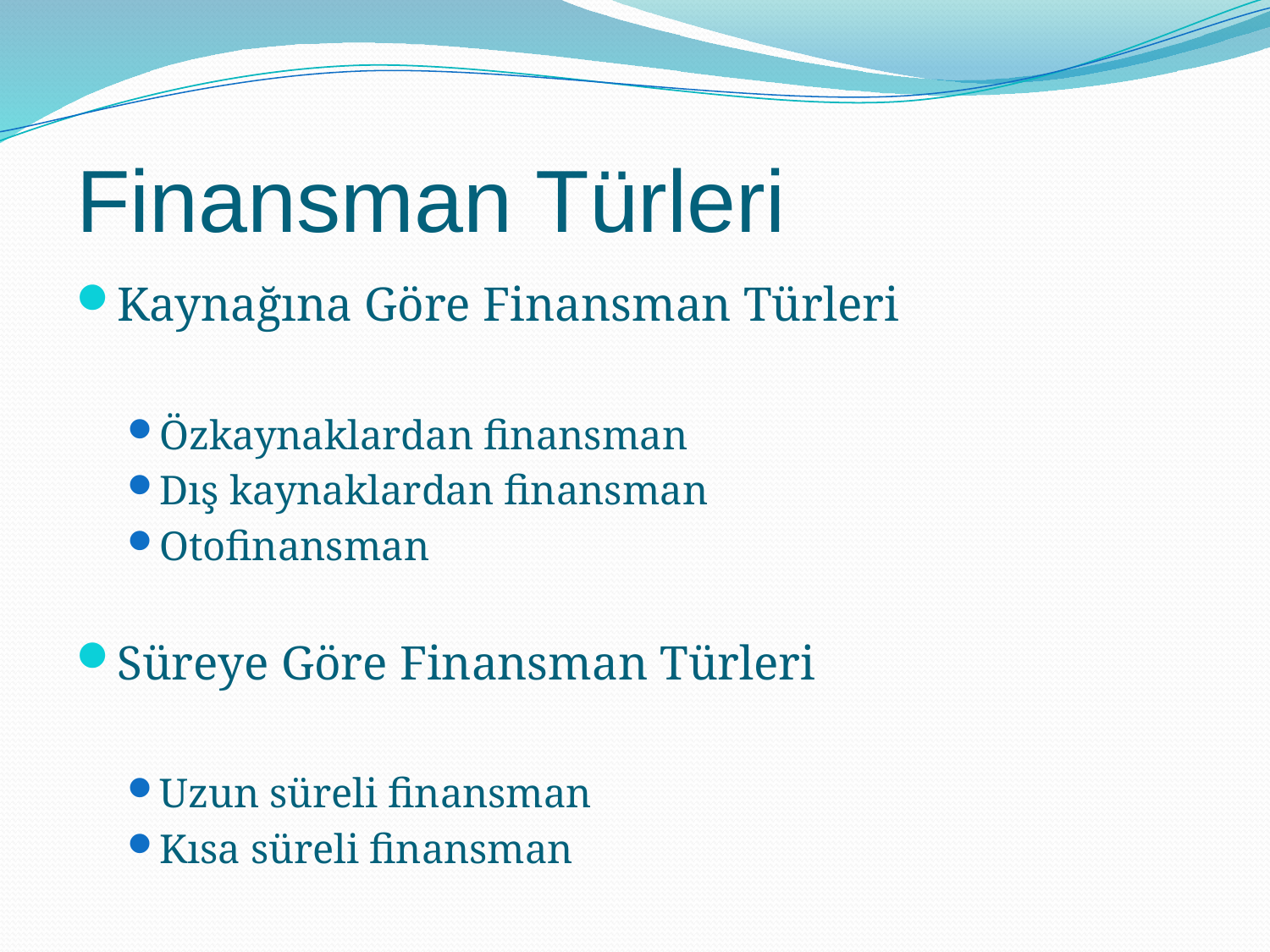

# Finansman Türleri
Kaynağına Göre Finansman Türleri

Özkaynaklardan finansman
Dış kaynaklardan finansman
Otofinansman

Süreye Göre Finansman Türleri

Uzun süreli finansman
Kısa süreli finansman